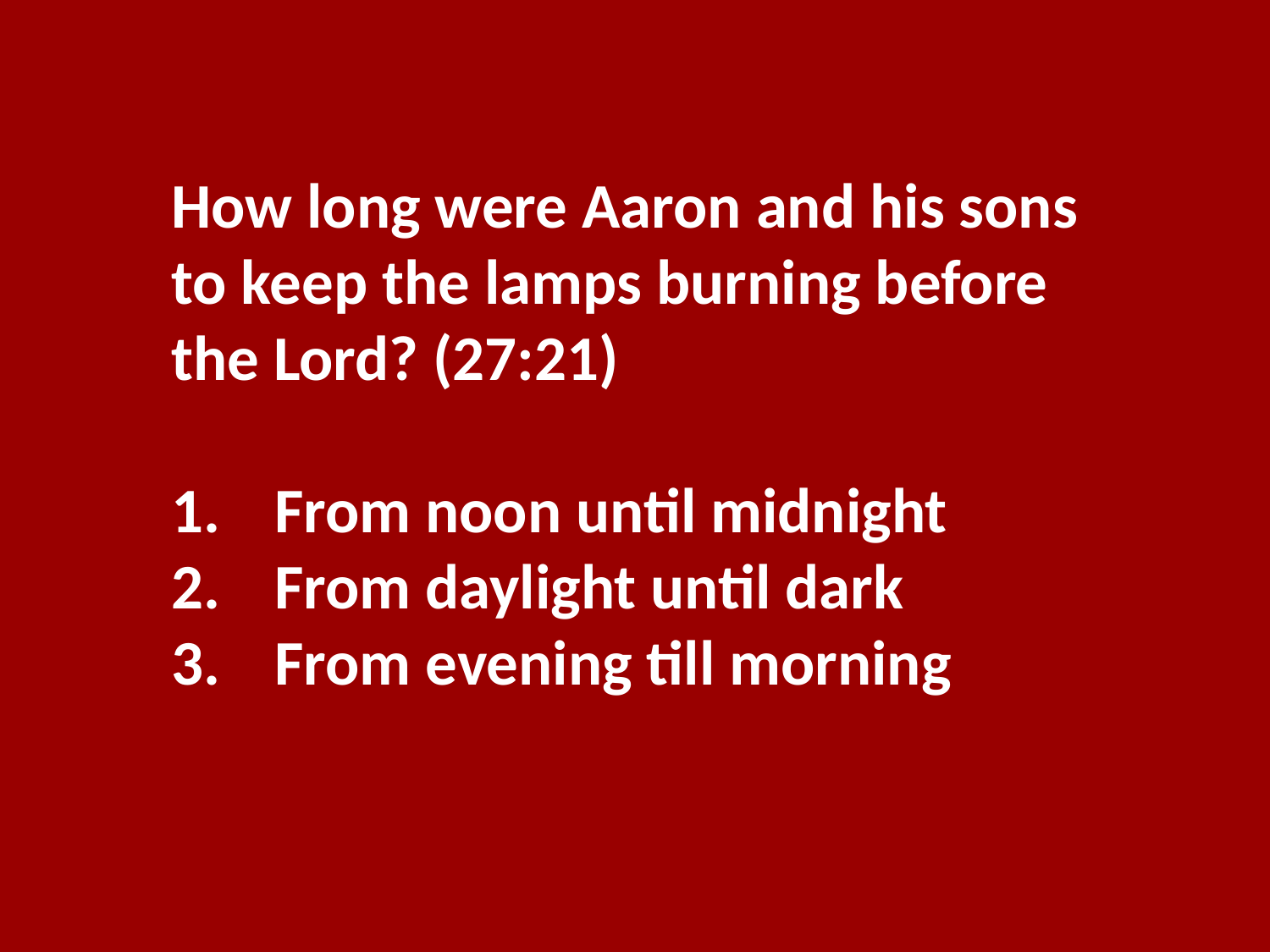

How long were Aaron and his sons to keep the lamps burning before the Lord? (27:21)

From noon until midnight
From daylight until dark
From evening till morning